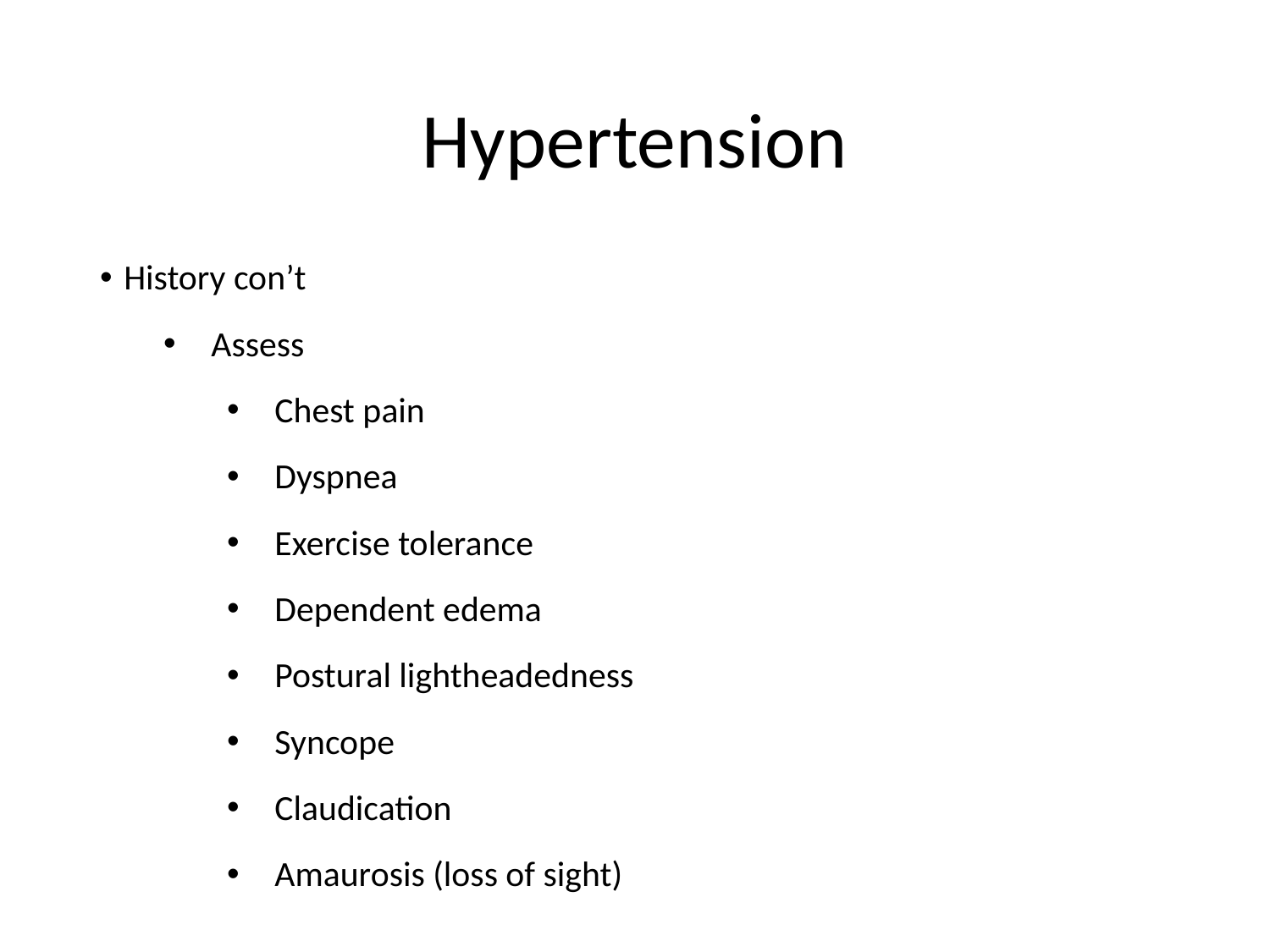

# Hypertension
History con’t
Assess
Chest pain
Dyspnea
Exercise tolerance
Dependent edema
Postural lightheadedness
Syncope
Claudication
Amaurosis (loss of sight)